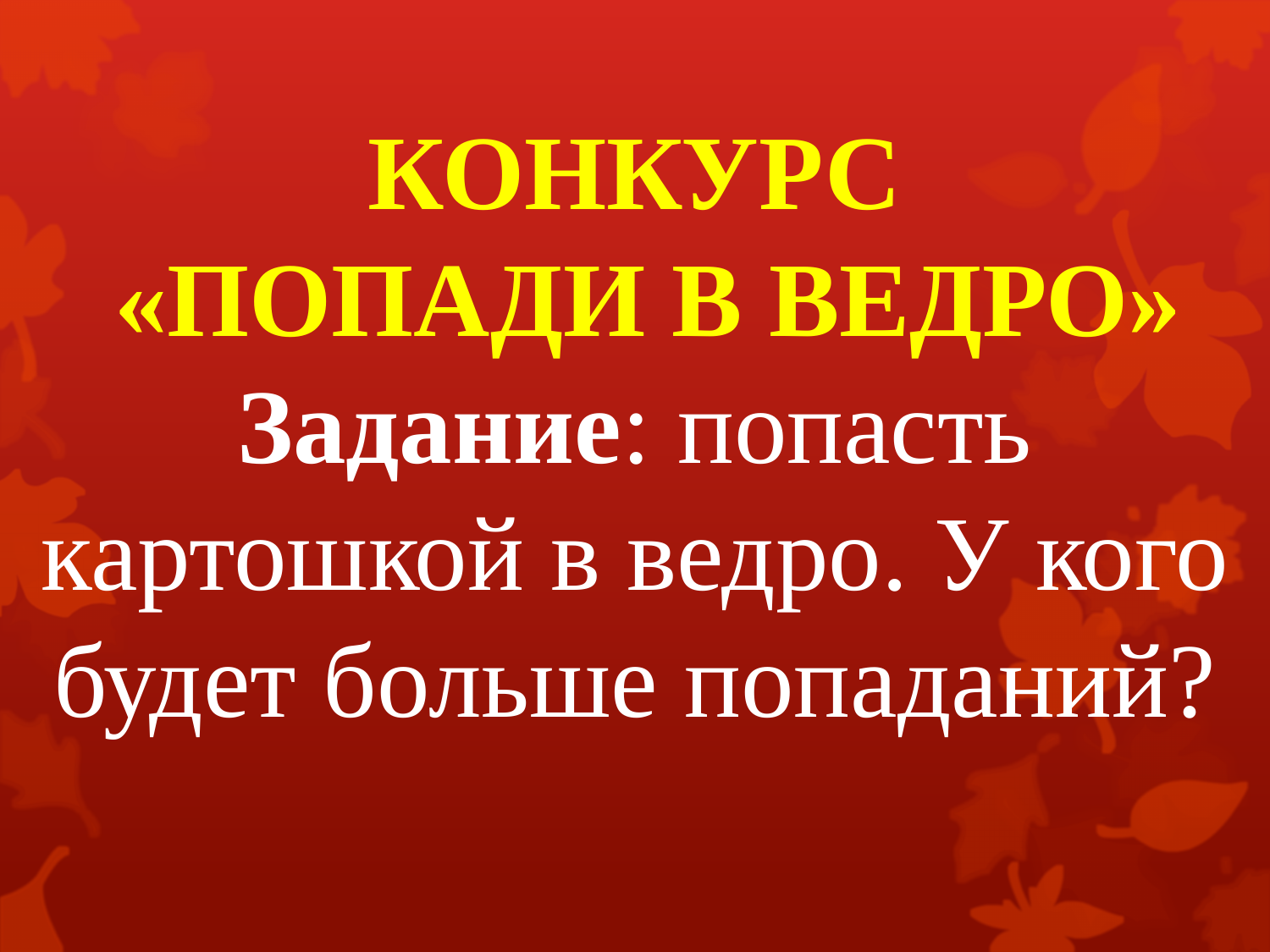

# КОНКУРС «ПОПАДИ В ВЕДРО» Задание: попасть картошкой в ведро. У кого будет больше попаданий?